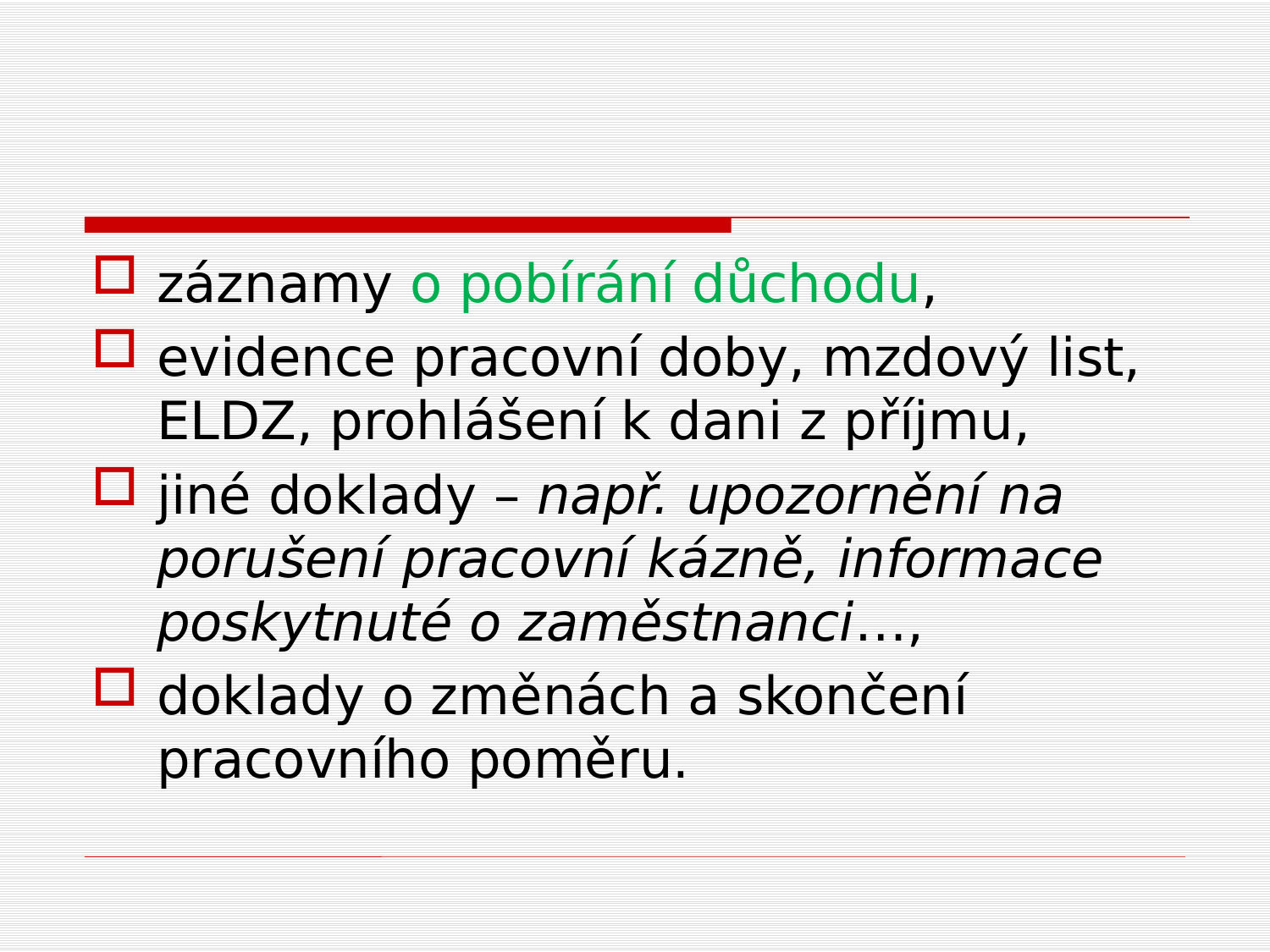

#
záznamy o pobírání důchodu,
evidence pracovní doby, mzdový list, ELDZ, prohlášení k dani z příjmu,
jiné doklady – např. upozornění na porušení pracovní kázně, informace poskytnuté o zaměstnanci…,
doklady o změnách a skončení pracovního poměru.